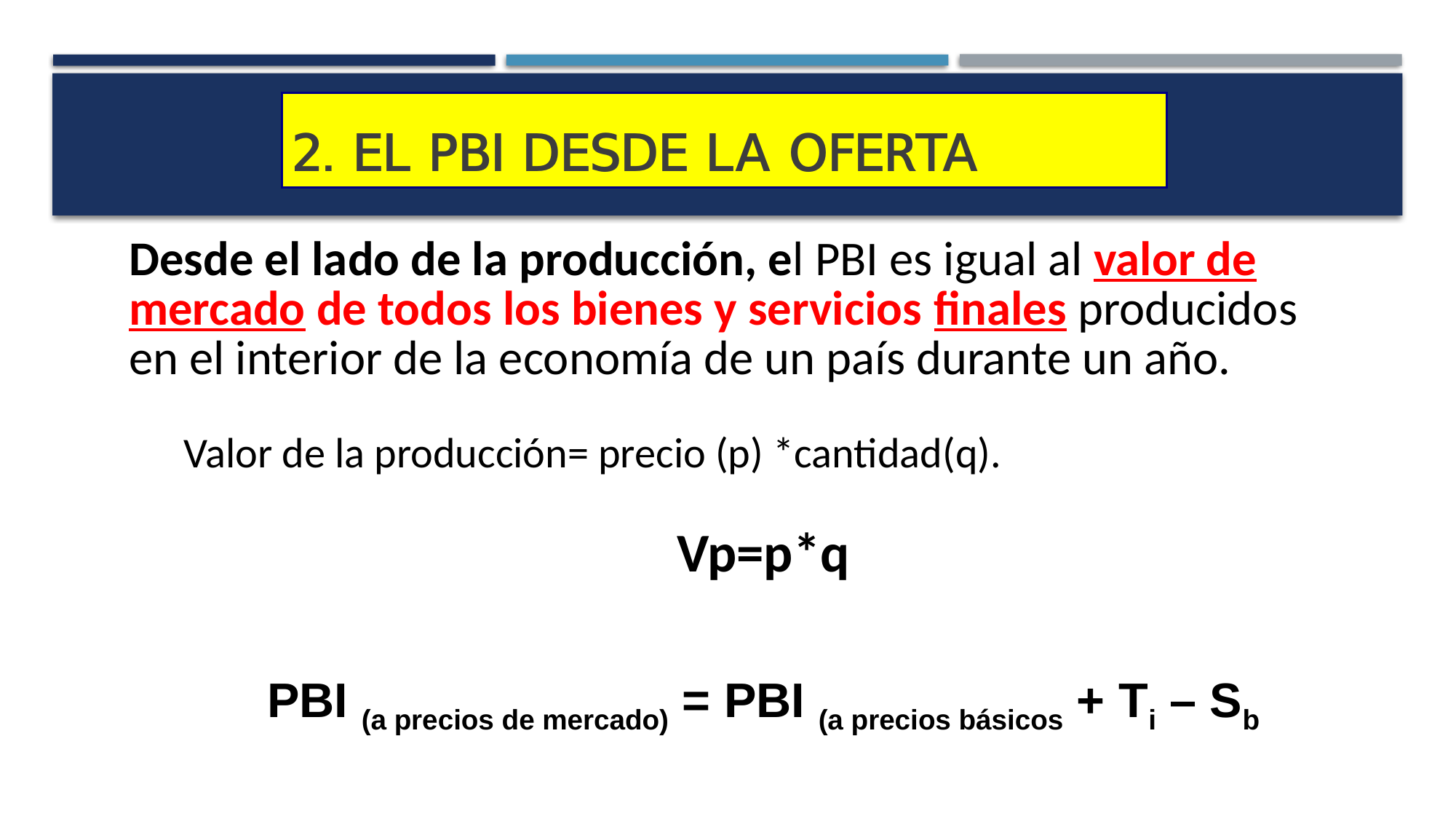

# 2. El PBI desde la Oferta
Desde el lado de la producción, el PBI es igual al valor de mercado de todos los bienes y servicios finales producidos en el interior de la economía de un país durante un año.

Valor de la producción= precio (p) *cantidad(q).

Vp=p*q

PBI (a precios de mercado) = PBI (a precios básicos + Ti – Sb